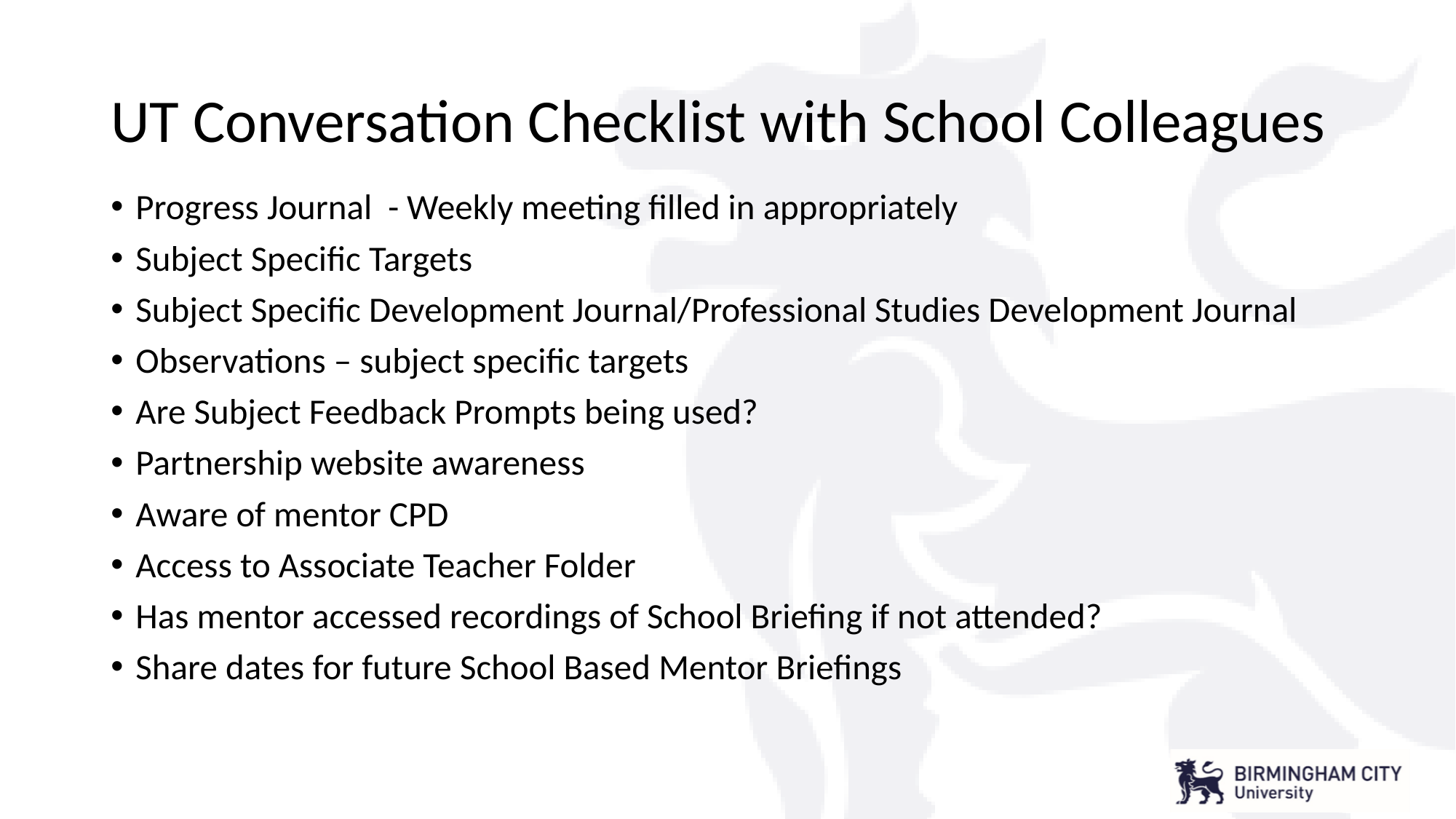

# UT Conversation Checklist with School Colleagues
Progress Journal  - Weekly meeting filled in appropriately
Subject Specific Targets
Subject Specific Development Journal/Professional Studies Development Journal
Observations – subject specific targets
Are Subject Feedback Prompts being used?
Partnership website awareness
Aware of mentor CPD
Access to Associate Teacher Folder
Has mentor accessed recordings of School Briefing if not attended?
Share dates for future School Based Mentor Briefings